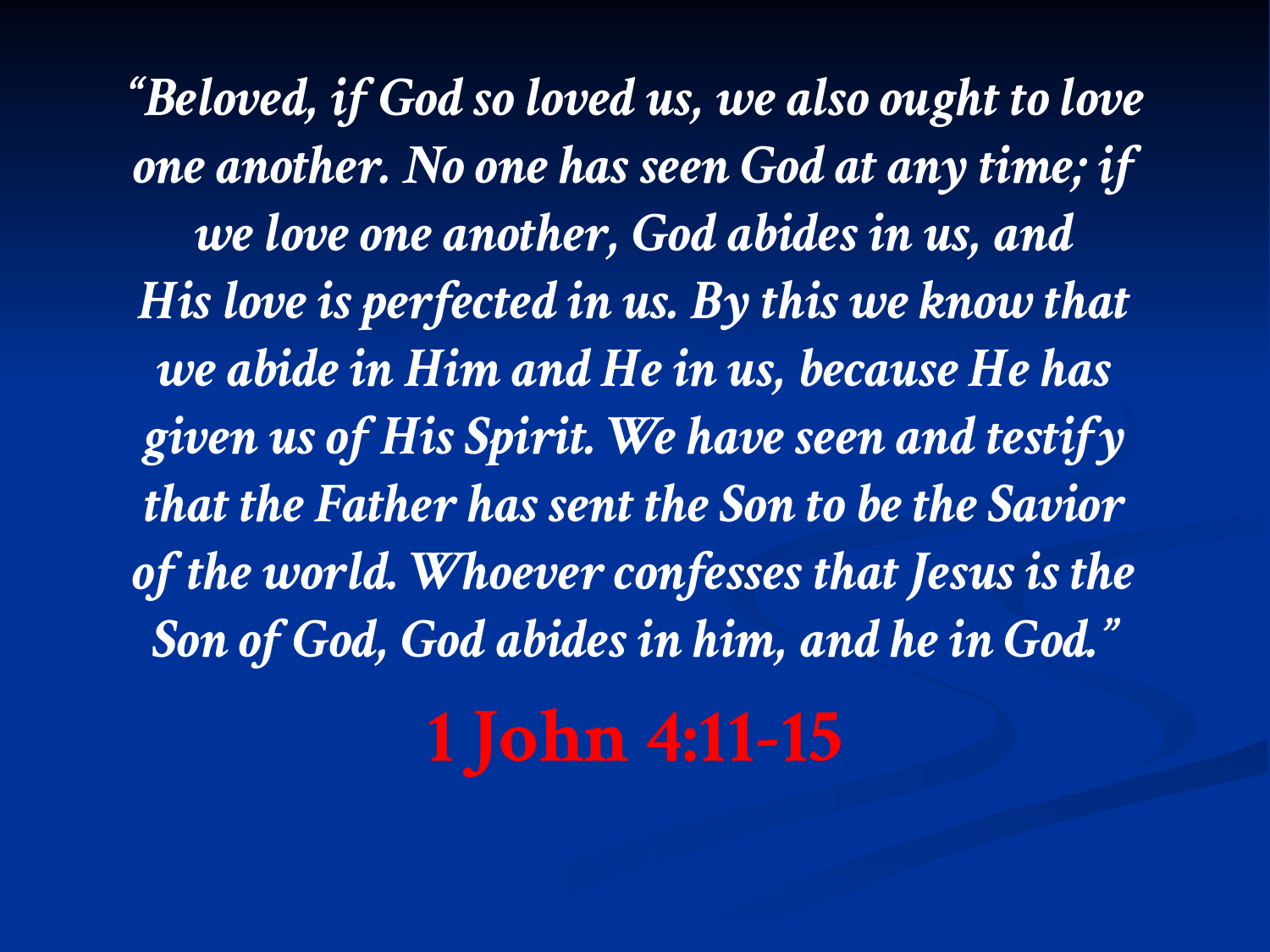

“Beloved, if God so loved us, we also ought to love one another. No one has seen God at any time; if we love one another, God abides in us, and His love is perfected in us. By this we know that we abide in Him and He in us, because He has given us of His Spirit. We have seen and testify that the Father has sent the Son to be the Savior of the world. Whoever confesses that Jesus is the Son of God, God abides in him, and he in God.”
1 John 4:11-15